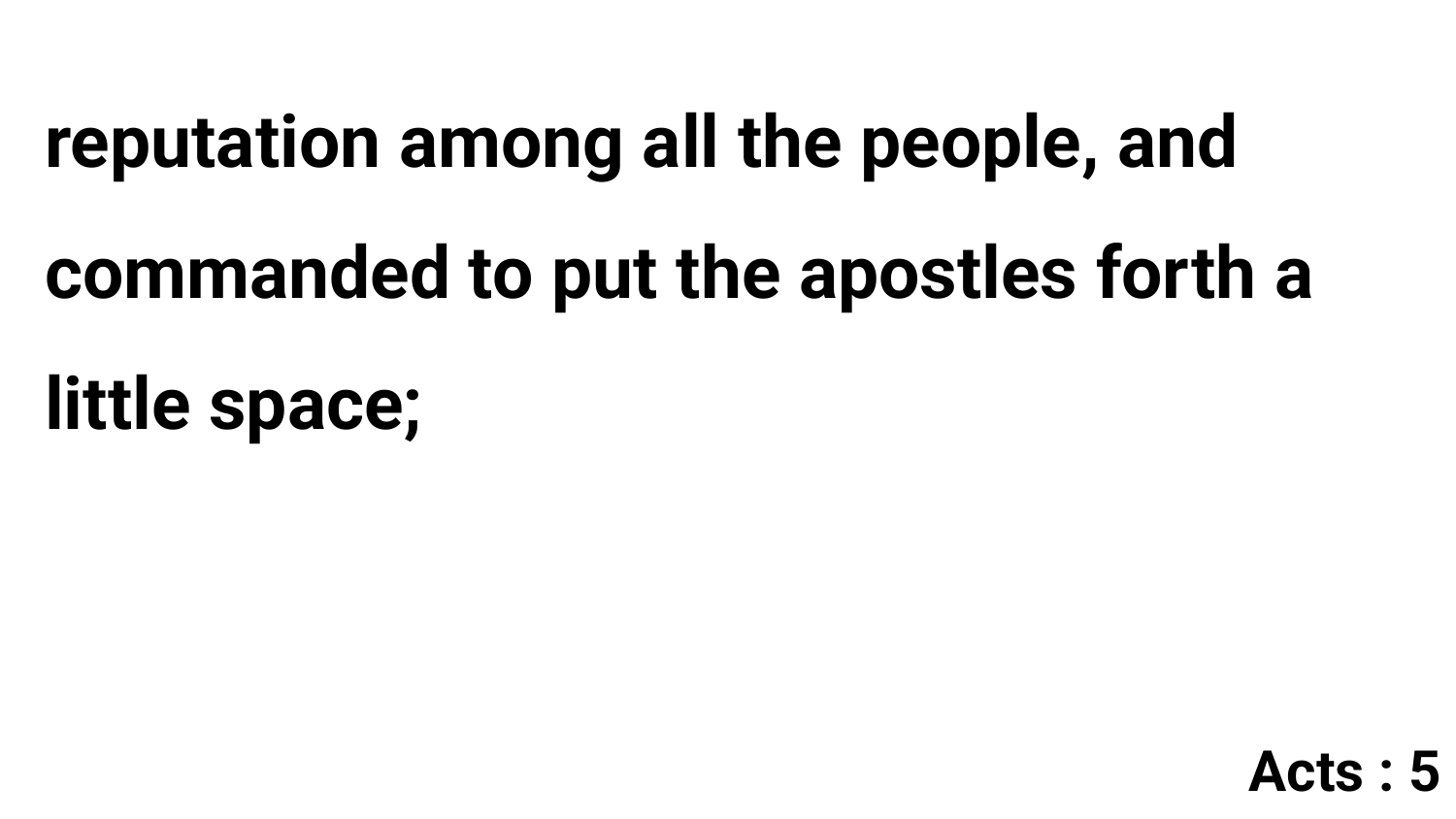

reputation among all the people, and commanded to put the apostles forth a little space;
Acts : 5